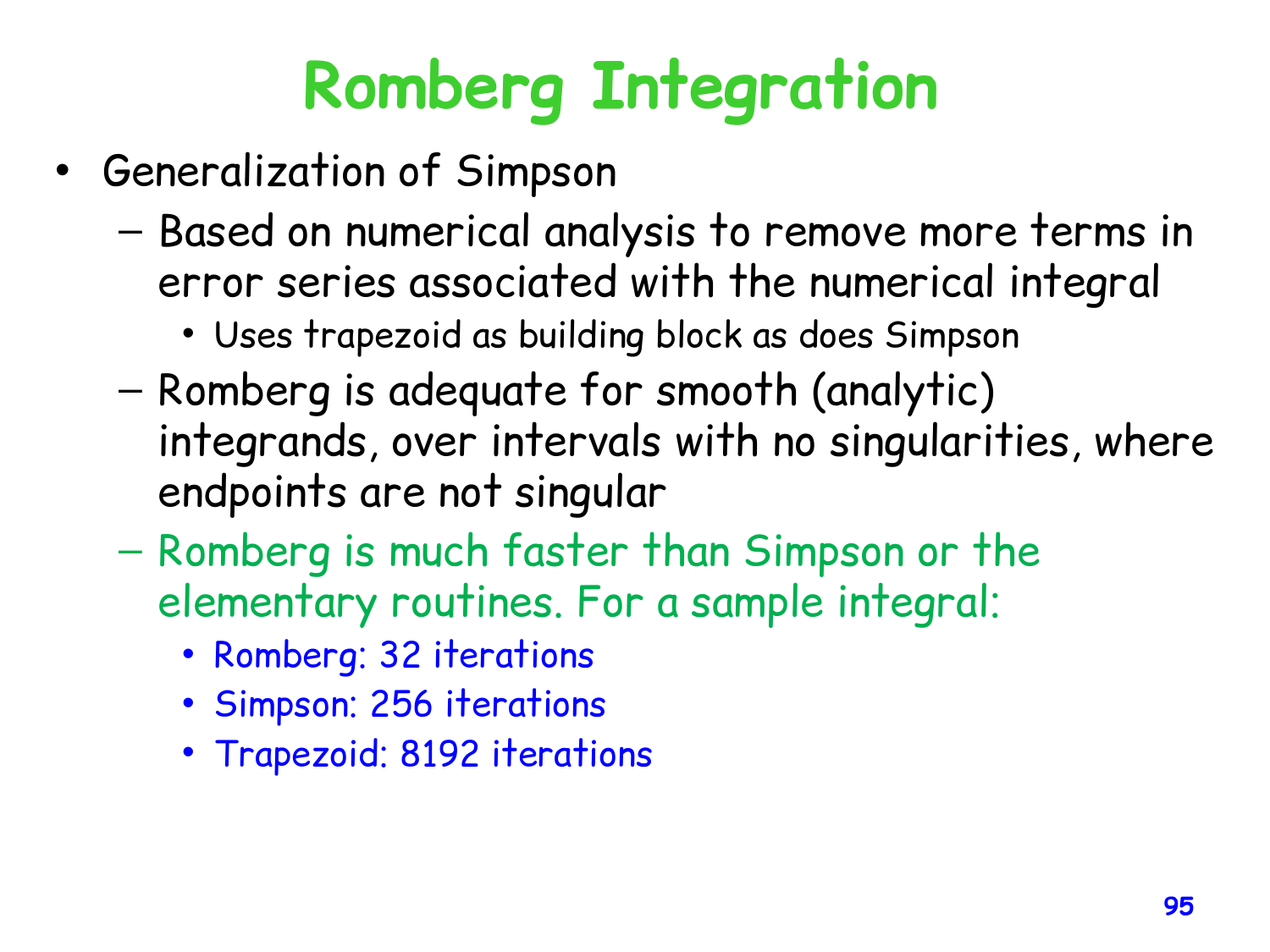

# Romberg Integration
Generalization of Simpson
Based on numerical analysis to remove more terms in error series associated with the numerical integral
Uses trapezoid as building block as does Simpson
Romberg is adequate for smooth (analytic) integrands, over intervals with no singularities, where endpoints are not singular
Romberg is much faster than Simpson or the elementary routines. For a sample integral:
Romberg: 32 iterations
Simpson: 256 iterations
Trapezoid: 8192 iterations
95